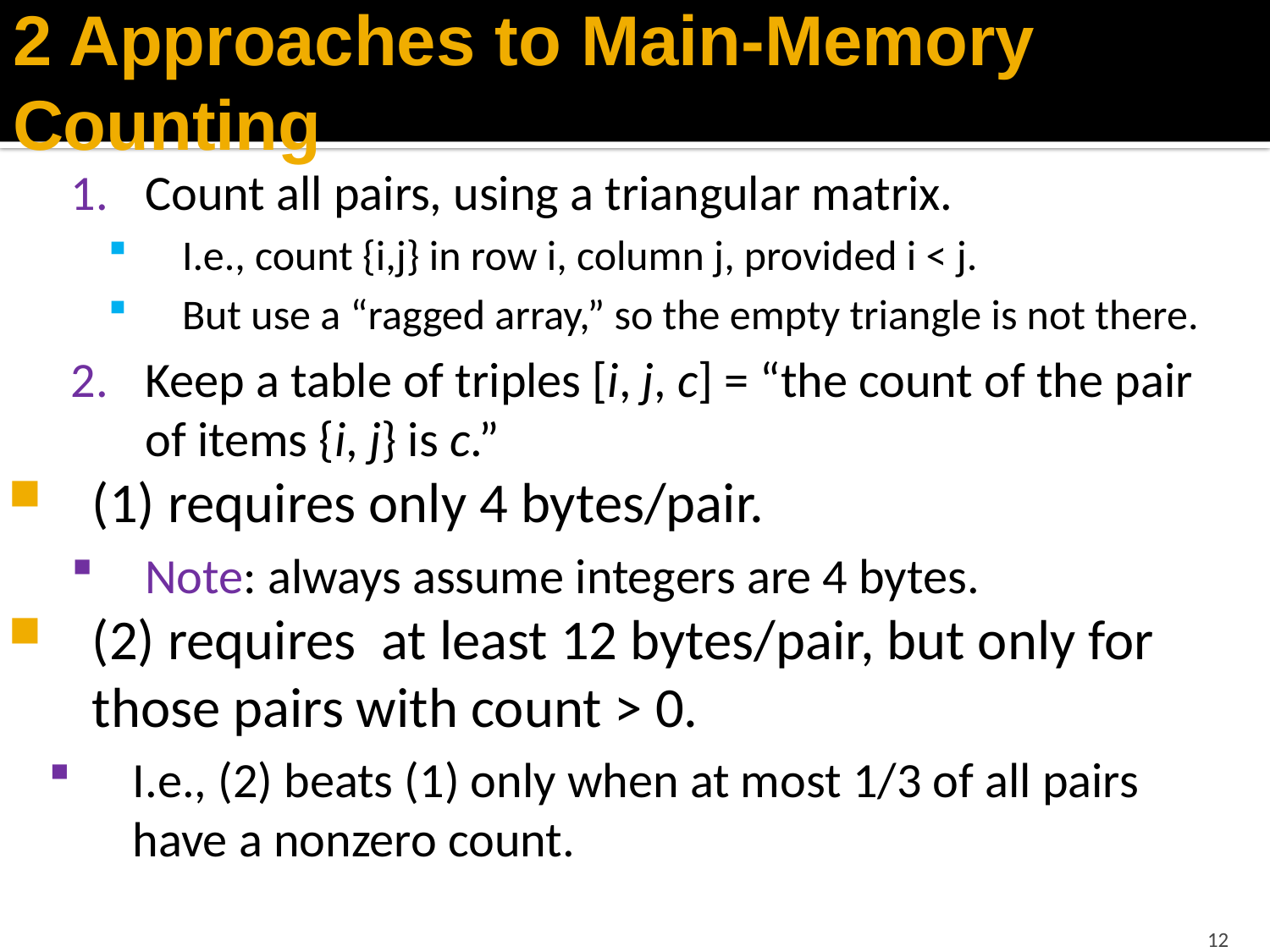

# 2 Approaches to Main-Memory Counting
Count all pairs, using a triangular matrix.
I.e., count {i,j} in row i, column j, provided i < j.
But use a “ragged array,” so the empty triangle is not there.
Keep a table of triples [i, j, c] = “the count of the pair of items {i, j} is c.”
(1) requires only 4 bytes/pair.
Note: always assume integers are 4 bytes.
(2) requires  at least 12 bytes/pair, but only for those pairs with count > 0.
I.e., (2) beats (1) only when at most 1/3 of all pairs have a nonzero count.
12